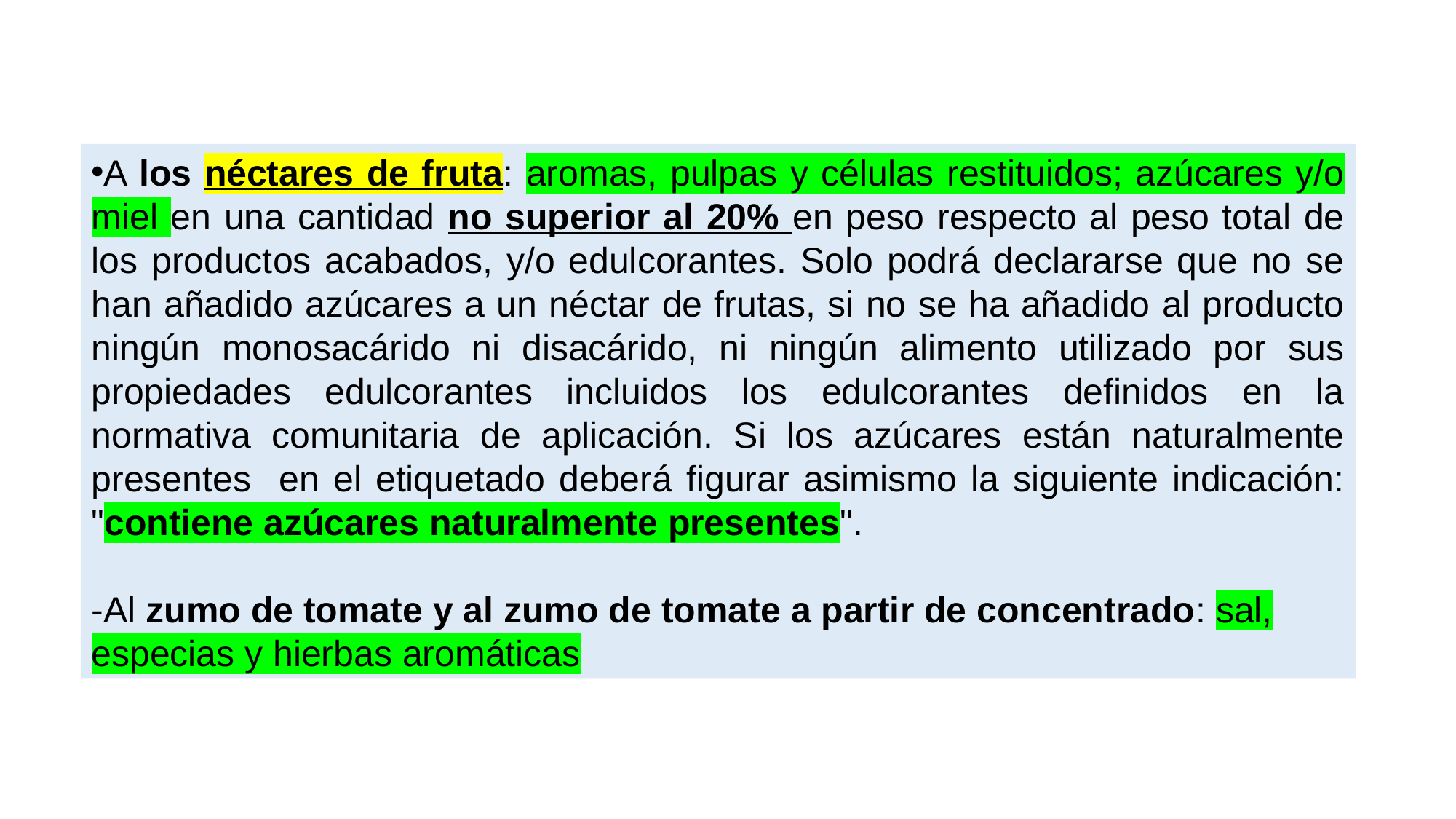

A los néctares de fruta: aromas, pulpas y células restituidos; azúcares y/o miel en una cantidad no superior al 20% en peso respecto al peso total de los productos acabados, y/o edulcorantes. Solo podrá declararse que no se han añadido azúcares a un néctar de frutas, si no se ha añadido al producto ningún monosacárido ni disacárido, ni ningún alimento utilizado por sus propiedades edulcorantes incluidos los edulcorantes definidos en la normativa comunitaria de aplicación. Si los azúcares están naturalmente presentes  en el etiquetado deberá figurar asimismo la siguiente indicación: "contiene azúcares naturalmente presentes".

-Al zumo de tomate y al zumo de tomate a partir de concentrado: sal, especias y hierbas aromáticas